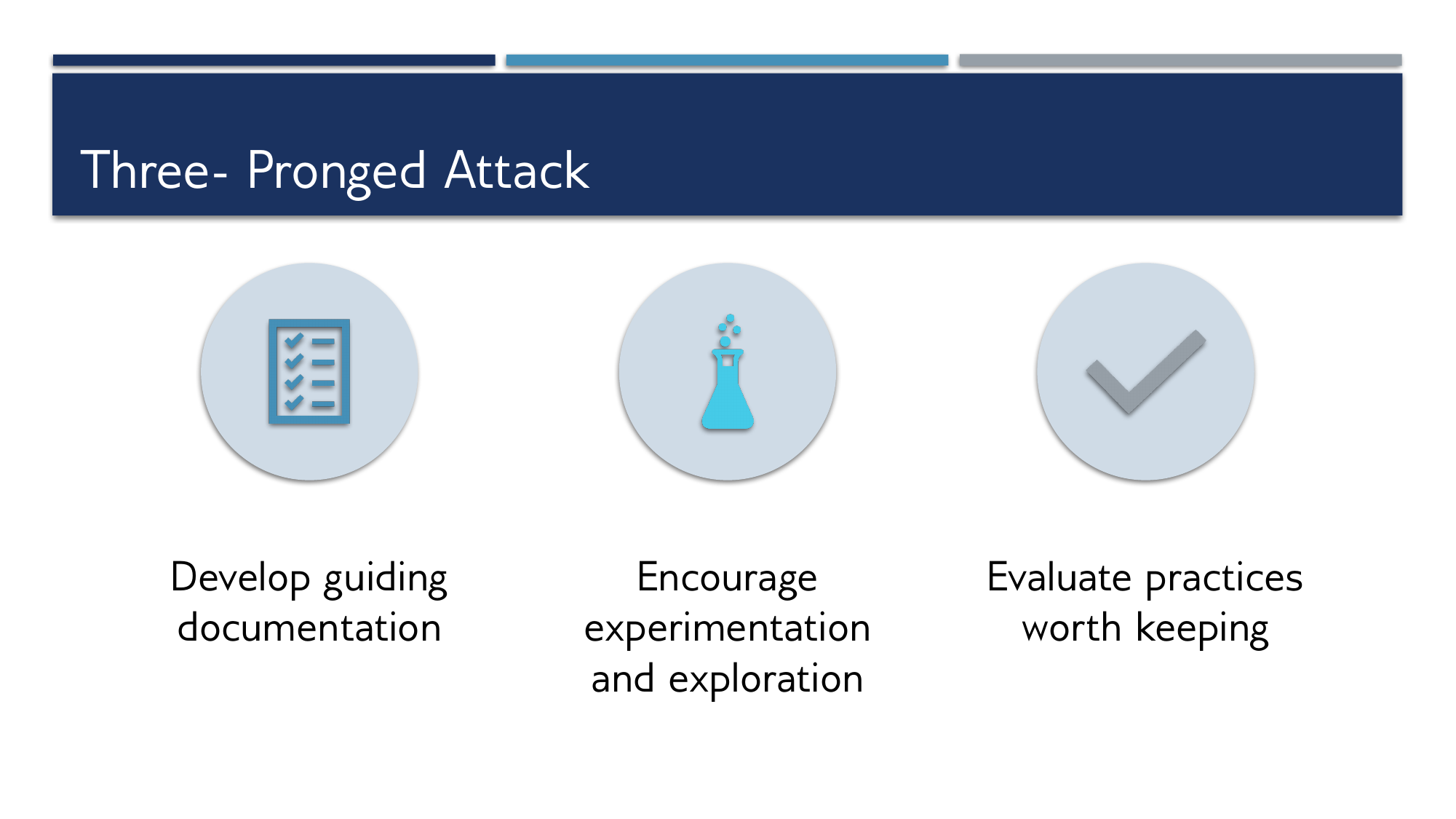

# Three- Pronged Attack
Develop guiding documentation
Encourage experimentation and exploration
Evaluate practices worth keeping